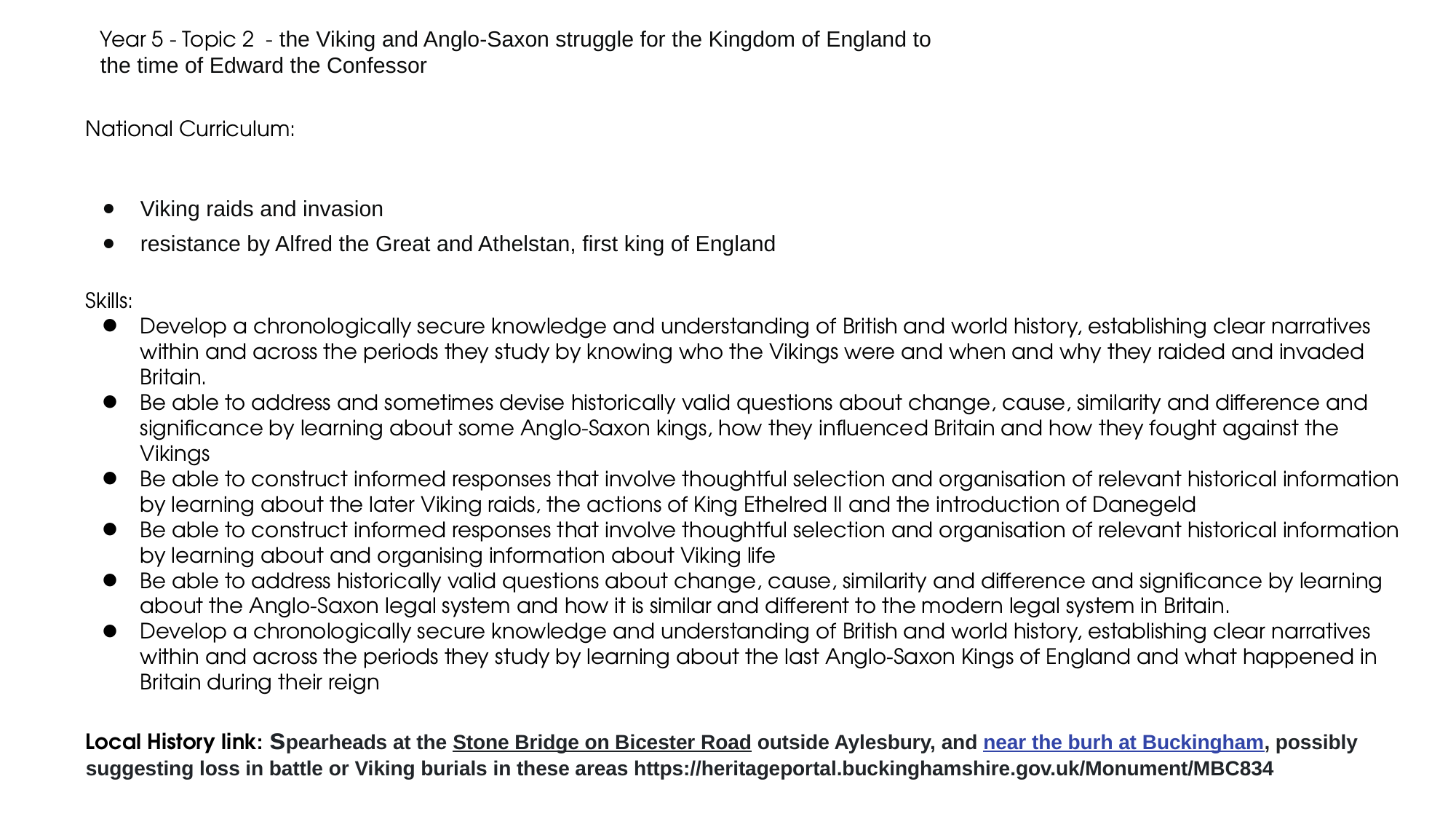

Year 5 - Topic 2  - the Viking and Anglo-Saxon struggle for the Kingdom of England to the time of Edward the Confessor

National Curriculum:
Viking raids and invasion
resistance by Alfred the Great and Athelstan, first king of England

Skills:
Develop a chronologically secure knowledge and understanding of British and world history, establishing clear narratives within and across the periods they study by knowing who the Vikings were and when and why they raided and invaded Britain.
Be able to address and sometimes devise historically valid questions about change, cause, similarity and difference and significance by learning about some Anglo-Saxon kings, how they influenced Britain and how they fought against the Vikings
Be able to construct informed responses that involve thoughtful selection and organisation of relevant historical information by learning about the later Viking raids, the actions of King Ethelred II and the introduction of Danegeld
Be able to construct informed responses that involve thoughtful selection and organisation of relevant historical information by learning about and organising information about Viking life
Be able to address historically valid questions about change, cause, similarity and difference and significance by learning about the Anglo-Saxon legal system and how it is similar and different to the modern legal system in Britain.
Develop a chronologically secure knowledge and understanding of British and world history, establishing clear narratives within and across the periods they study by learning about the last Anglo-Saxon Kings of England and what happened in Britain during their reign

Local History link: spearheads at the Stone Bridge on Bicester Road outside Aylesbury, and near the burh at Buckingham, possibly suggesting loss in battle or Viking burials in these areas https://heritageportal.buckinghamshire.gov.uk/Monument/MBC834